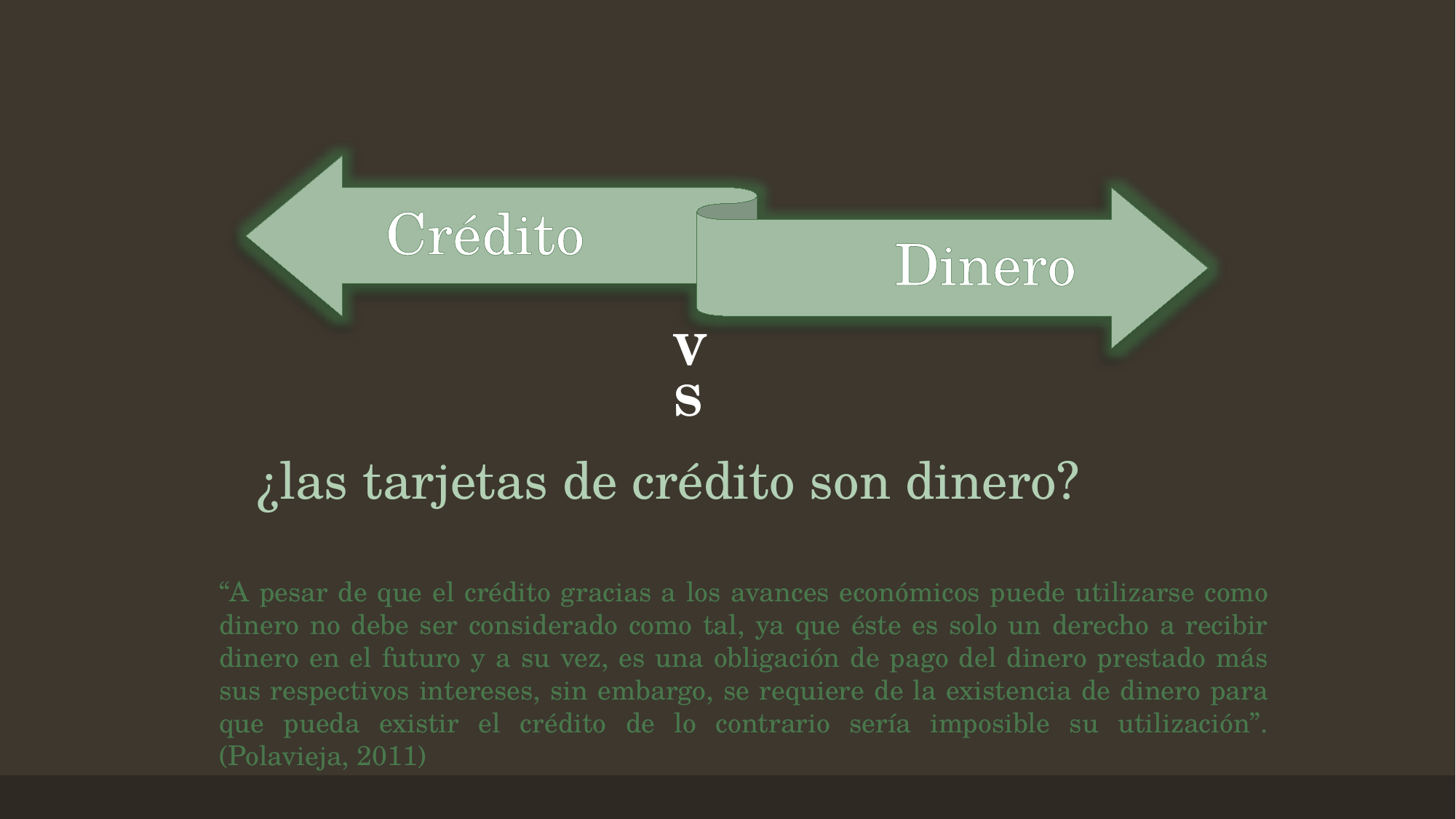

Crédito
Dinero
VS
# ¿las tarjetas de crédito son dinero?
“A pesar de que el crédito gracias a los avances económicos puede utilizarse como dinero no debe ser considerado como tal, ya que éste es solo un derecho a recibir dinero en el futuro y a su vez, es una obligación de pago del dinero prestado más sus respectivos intereses, sin embargo, se requiere de la existencia de dinero para que pueda existir el crédito de lo contrario sería imposible su utilización”. (Polavieja, 2011)